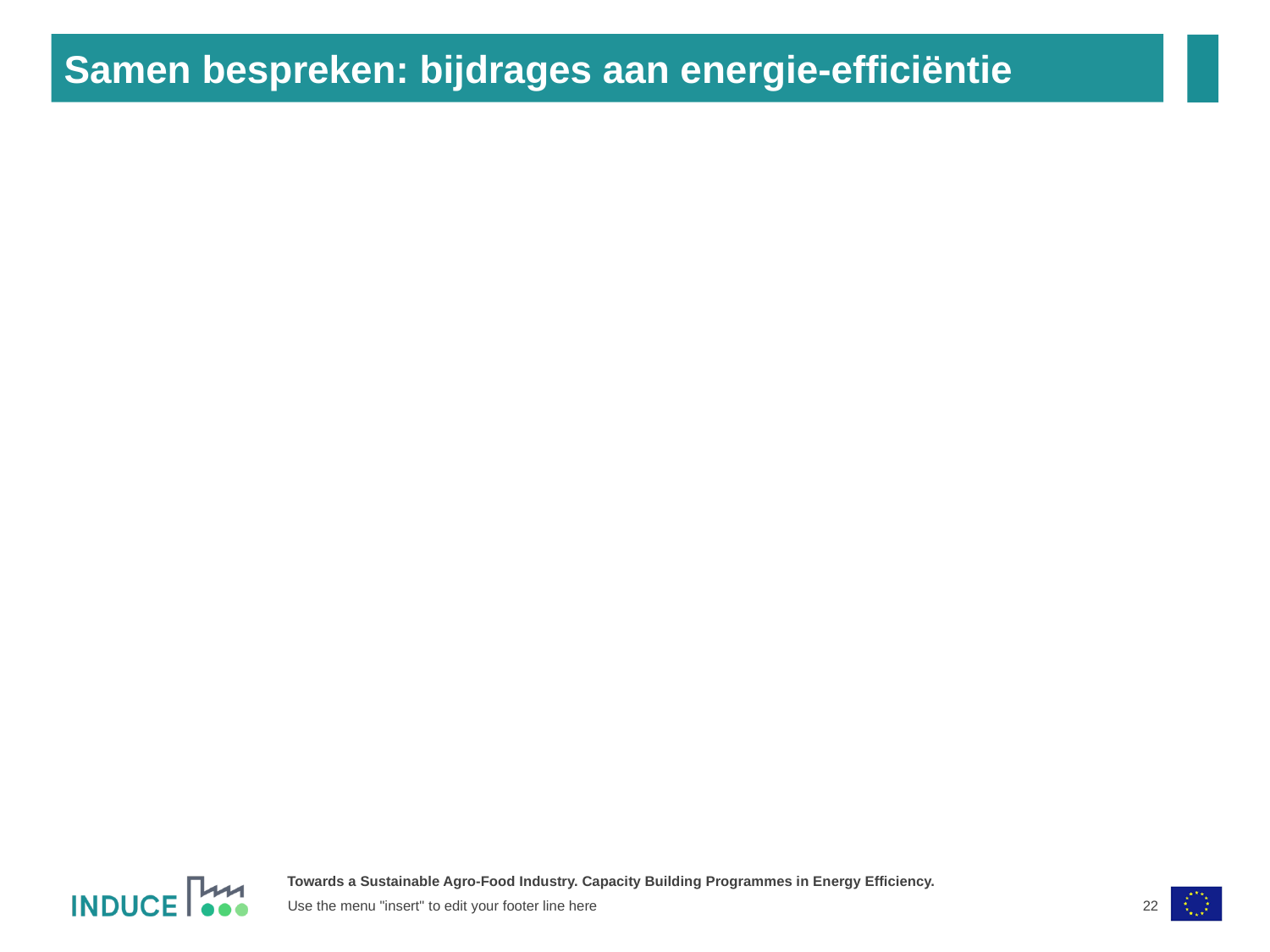

Samen bespreken: bijdrages aan energie-efficiëntie

22
Use the menu "insert" to edit your footer line here